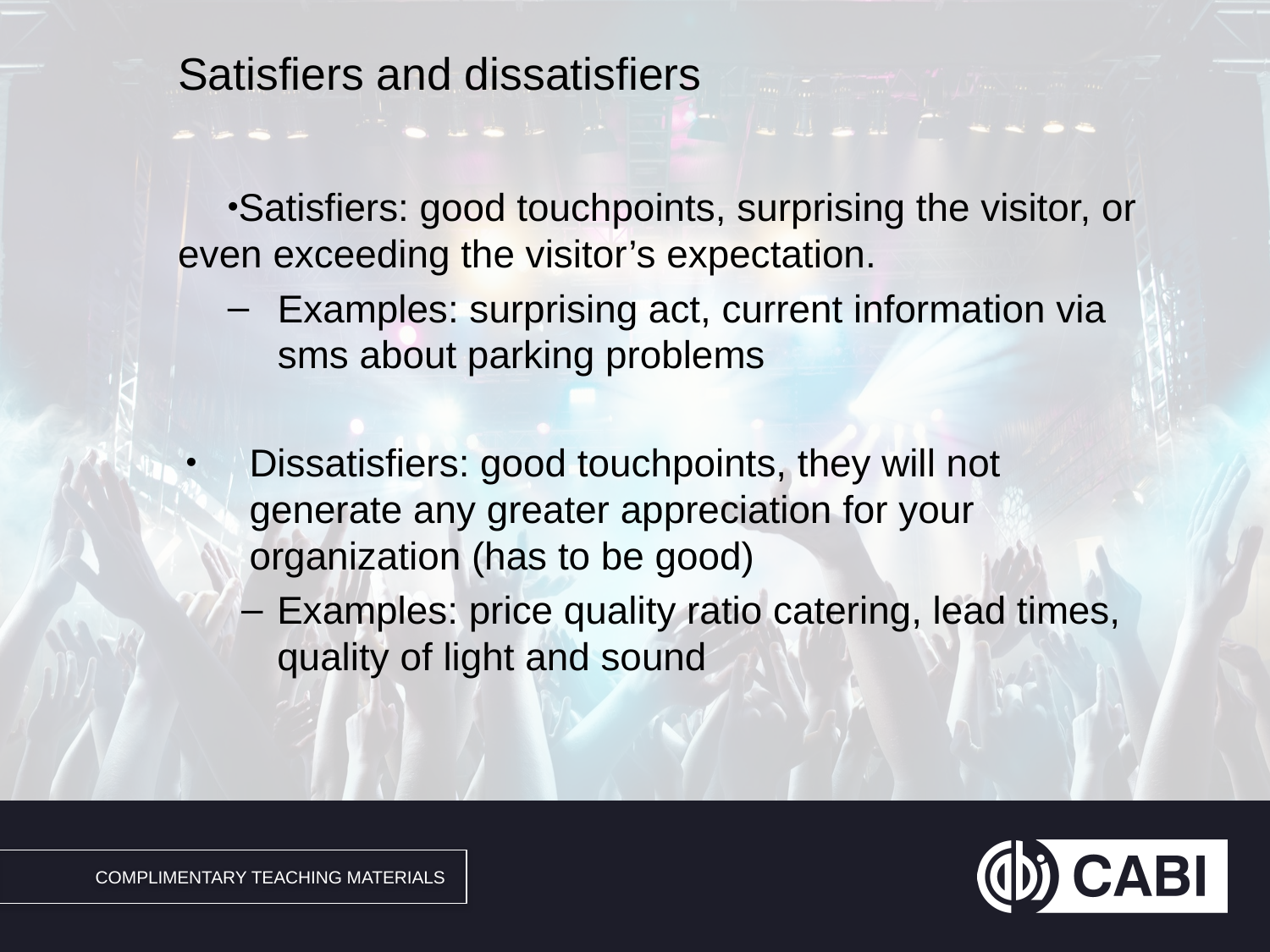

# Satisfiers and dissatisfiers
Satisfiers: good touchpoints, surprising the visitor, or even exceeding the visitor’s expectation.
Examples: surprising act, current information via sms about parking problems

Dissatisfiers: good touchpoints, they will not generate any greater appreciation for your organization (has to be good)
Examples: price quality ratio catering, lead times, quality of light and sound